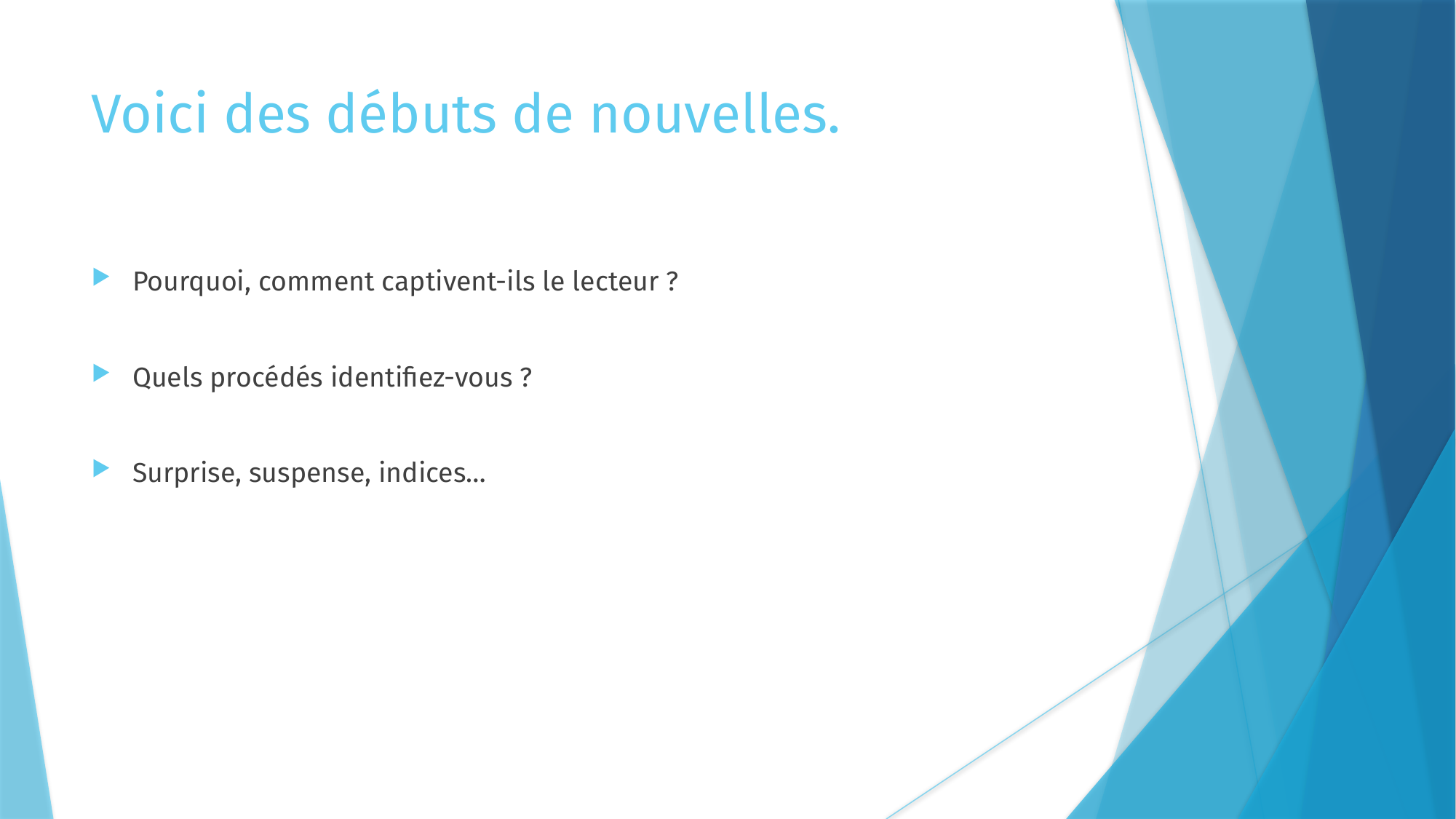

Voici des débuts de nouvelles.
Pourquoi, comment captivent-ils le lecteur ?

Quels procédés identifiez-vous ?

Surprise, suspense, indices…